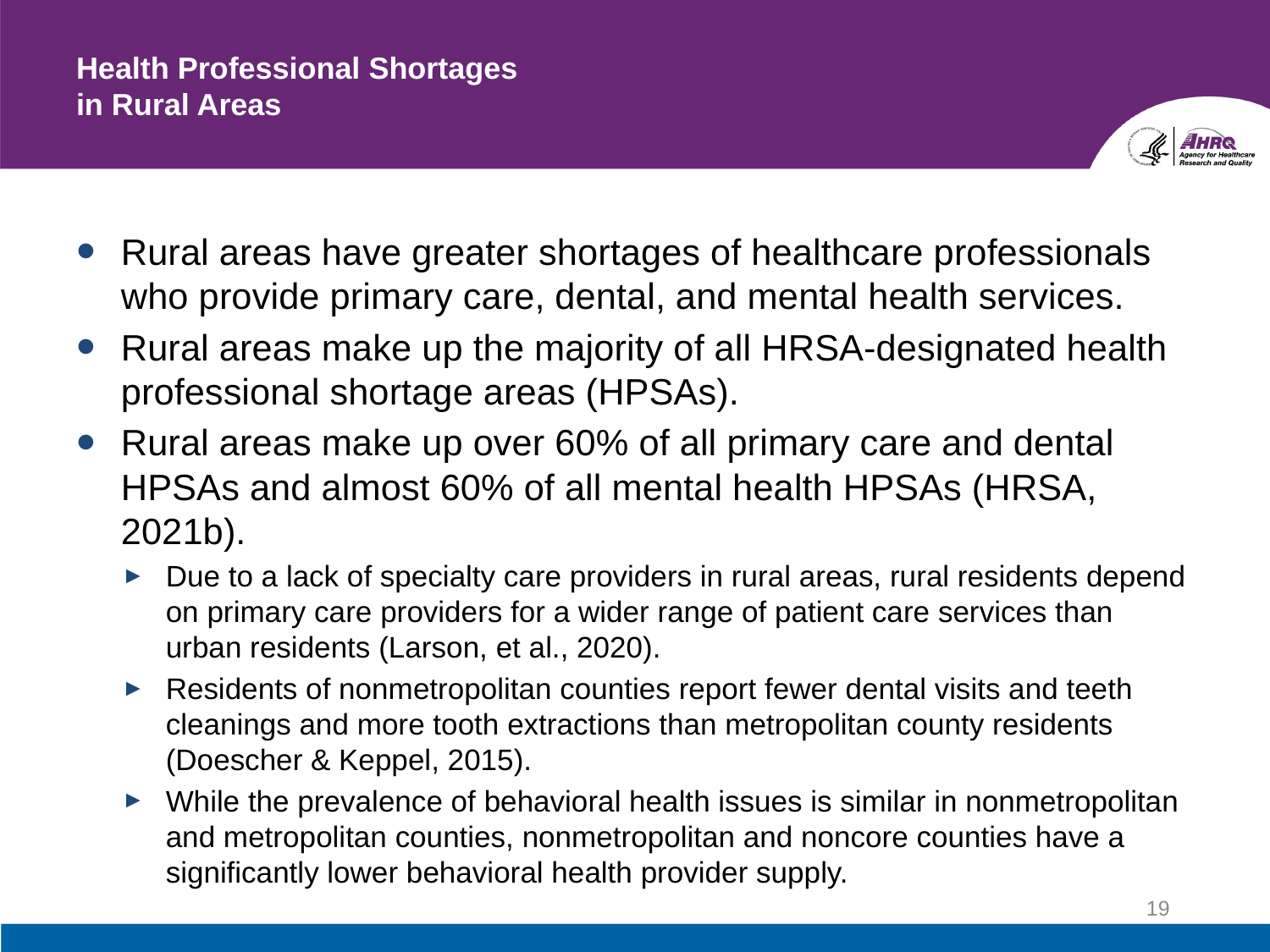

# Health Professional Shortages in Rural Areas
Rural areas have greater shortages of healthcare professionals who provide primary care, dental, and mental health services.
Rural areas make up the majority of all HRSA-designated health professional shortage areas (HPSAs).
Rural areas make up over 60% of all primary care and dental HPSAs and almost 60% of all mental health HPSAs (HRSA, 2021b).
Due to a lack of specialty care providers in rural areas, rural residents depend on primary care providers for a wider range of patient care services than urban residents (Larson, et al., 2020).
Residents of nonmetropolitan counties report fewer dental visits and teeth cleanings and more tooth extractions than metropolitan county residents (Doescher & Keppel, 2015).
While the prevalence of behavioral health issues is similar in nonmetropolitan and metropolitan counties, nonmetropolitan and noncore counties have a significantly lower behavioral health provider supply.
19